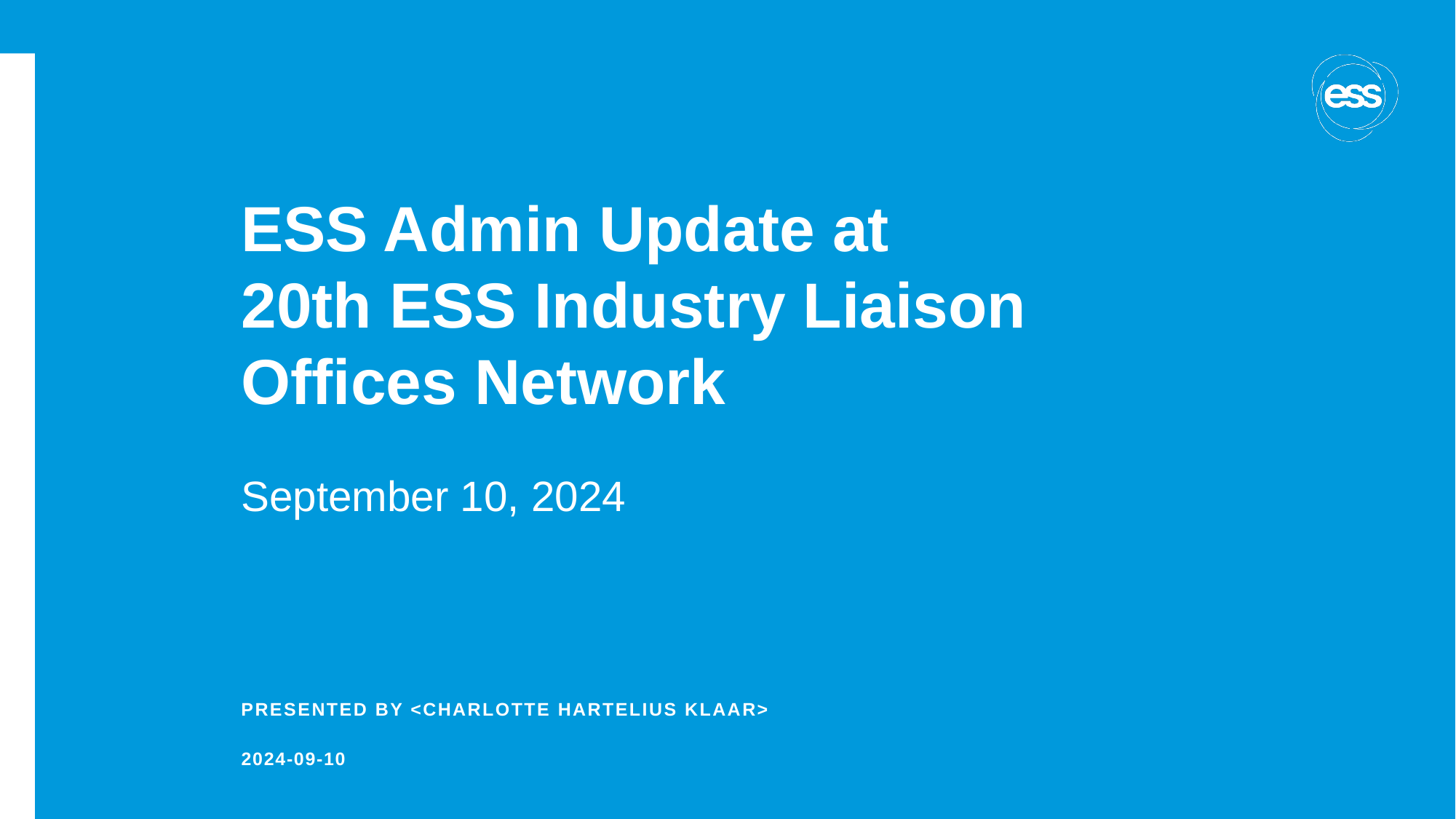

# ESS Admin Update at 20th ESS Industry Liaison Offices Network
September 10, 2024
PRESENTED BY <Charlotte Hartelius klaar>
2024-09-10